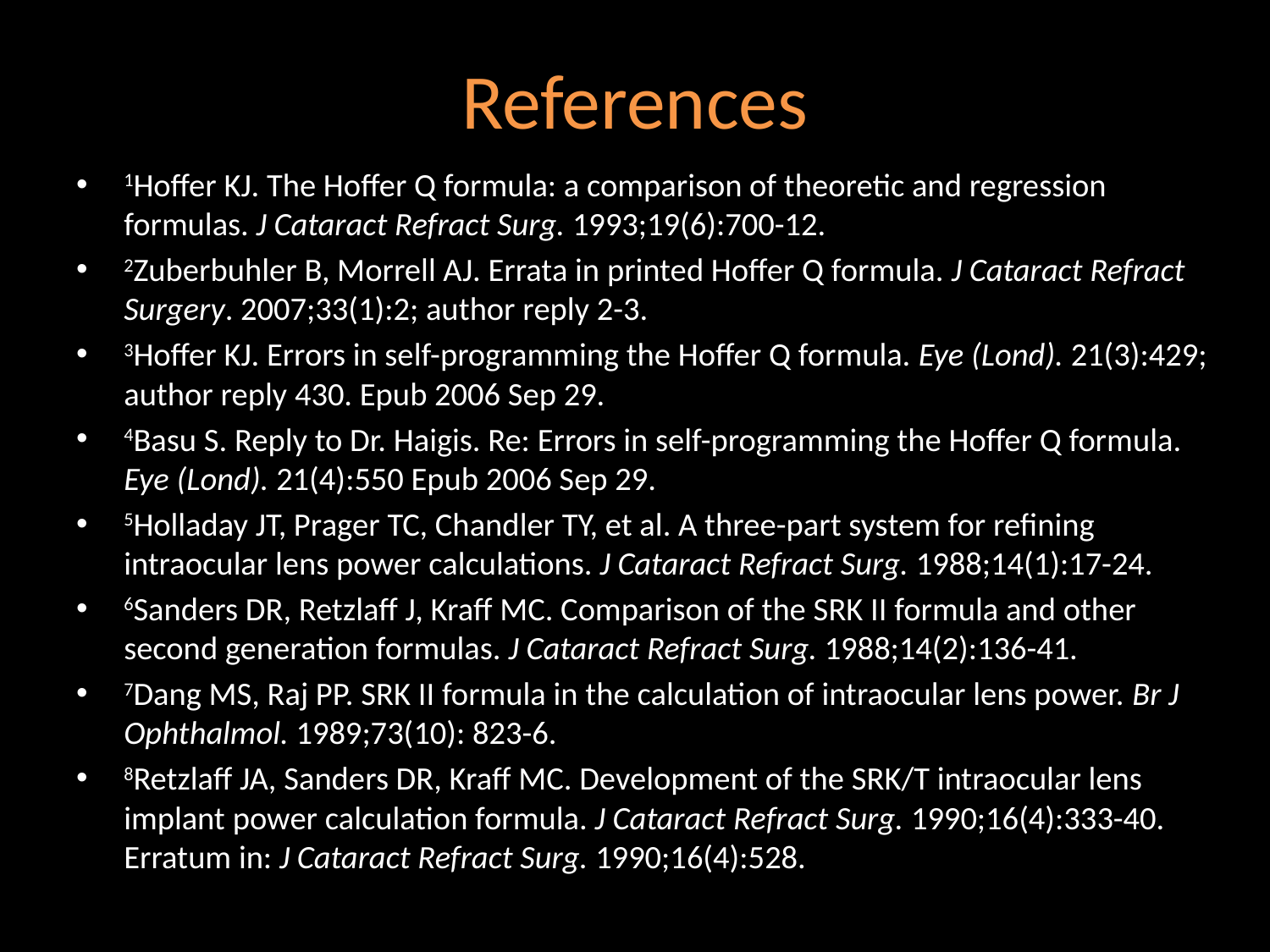

# References
1Hoffer KJ. The Hoffer Q formula: a comparison of theoretic and regression formulas. J Cataract Refract Surg. 1993;19(6):700-12.
2Zuberbuhler B, Morrell AJ. Errata in printed Hoffer Q formula. J Cataract Refract Surgery. 2007;33(1):2; author reply 2-3.
3Hoffer KJ. Errors in self-programming the Hoffer Q formula. Eye (Lond). 21(3):429; author reply 430. Epub 2006 Sep 29.
4Basu S. Reply to Dr. Haigis. Re: Errors in self-programming the Hoffer Q formula. Eye (Lond). 21(4):550 Epub 2006 Sep 29.
5Holladay JT, Prager TC, Chandler TY, et al. A three-part system for refining intraocular lens power calculations. J Cataract Refract Surg. 1988;14(1):17-24.
6Sanders DR, Retzlaff J, Kraff MC. Comparison of the SRK II formula and other second generation formulas. J Cataract Refract Surg. 1988;14(2):136-41.
7Dang MS, Raj PP. SRK II formula in the calculation of intraocular lens power. Br J Ophthalmol. 1989;73(10): 823-6.
8Retzlaff JA, Sanders DR, Kraff MC. Development of the SRK/T intraocular lens implant power calculation formula. J Cataract Refract Surg. 1990;16(4):333-40. Erratum in: J Cataract Refract Surg. 1990;16(4):528.